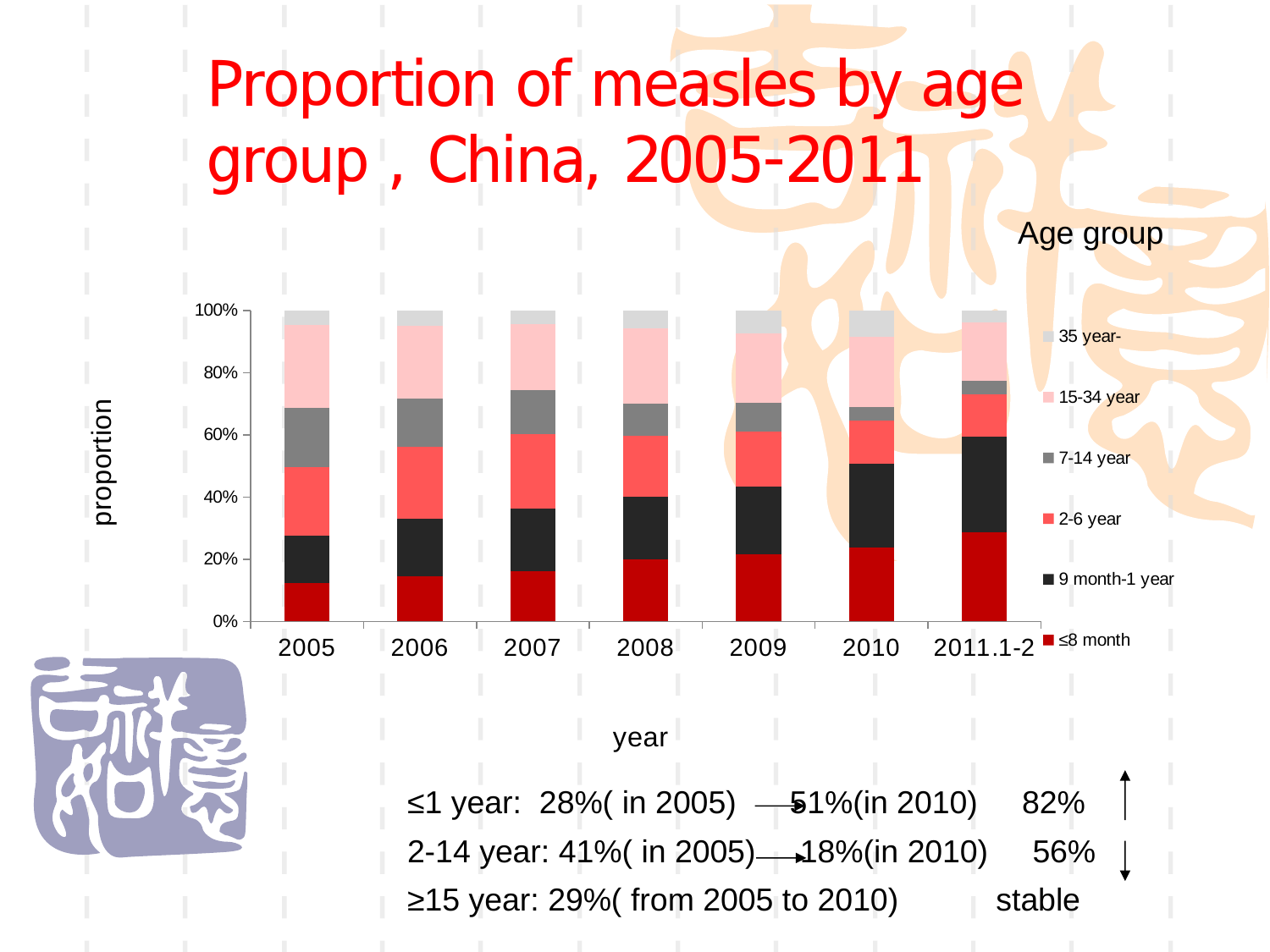

Proportion of measles by age group , China, 2005-2011
Age group

### Chart

| Category | ≤8 month | 9 month-1 year | 2-6 year | 7-14 year | 15-34 year | 35 year- |
|---|---|---|---|---|---|---|
| 2005 | 15396.0 | 18901.0 | 27314.0 | 23400.0 | 32893.0 | 5925.0 |
| 2006 | 14449.0 | 18802.0 | 23196.0 | 15483.0 | 23413.0 | 5080.0 |
| 2007 | 17910.0 | 21952.0 | 26601.0 | 15421.0 | 23604.0 | 4750.0 |
| 2008 | 26497.0 | 26487.0 | 25774.0 | 13665.0 | 31815.0 | 7784.0 |
| 2009 | 11307.0 | 11498.0 | 9266.0 | 4861.0 | 11708.0 | 3824.0 |
| 2010 | 9121.0 | 10215.0 | 5269.0 | 1740.0 | 8578.0 | 3258.0 |
| 2011.1-2 | 465.0 | 498.0 | 221.0 | 68.0 | 308.0 | 61.0 |
≤1 year:  28%( in 2005)      51%(in 2010)     82%
2-14 year: 41%( in 2005)     18%(in 2010)     56%
≥15 year: 29%( from 2005 to 2010)           stable